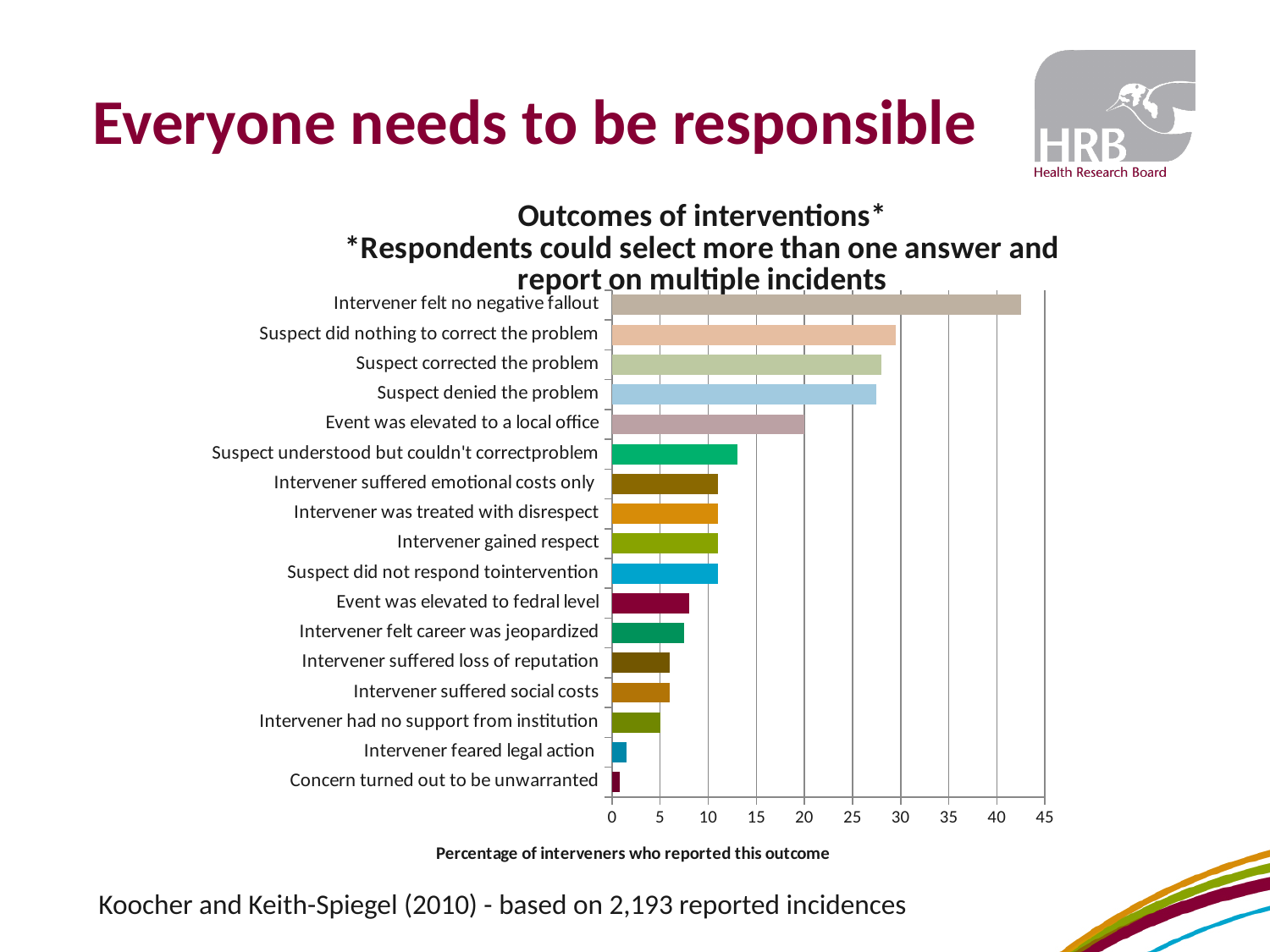

# Everyone needs to be responsible

### Chart: Outcomes of interventions*
*Respondents could select more than one answer and report on multiple incidents

| Category |  |
|---|---|
| Concern turned out to be unwarranted | 0.8 |
| Intervener feared legal action  | 1.5 |
| Intervener had no support from institution | 5.0 |
| Intervener suffered social costs | 6.0 |
| Intervener suffered loss of reputation | 6.0 |
| Intervener felt career was jeopardized | 7.5 |
| Event was elevated to fedral level | 8.0 |
| Suspect did not respond tointervention | 11.0 |
| Intervener gained respect | 11.0 |
| Intervener was treated with disrespect | 11.0 |
| Intervener suffered emotional costs only  | 11.0 |
| Suspect understood but couldn't correctproblem | 13.0 |
| Event was elevated to a local office | 20.0 |
| Suspect denied the problem | 27.5 |
| Suspect corrected the problem | 28.0 |
| Suspect did nothing to correct the problem | 29.5 |
| Intervener felt no negative fallout | 42.5 |
Koocher and Keith-Spiegel (2010) - based on 2,193 reported incidences